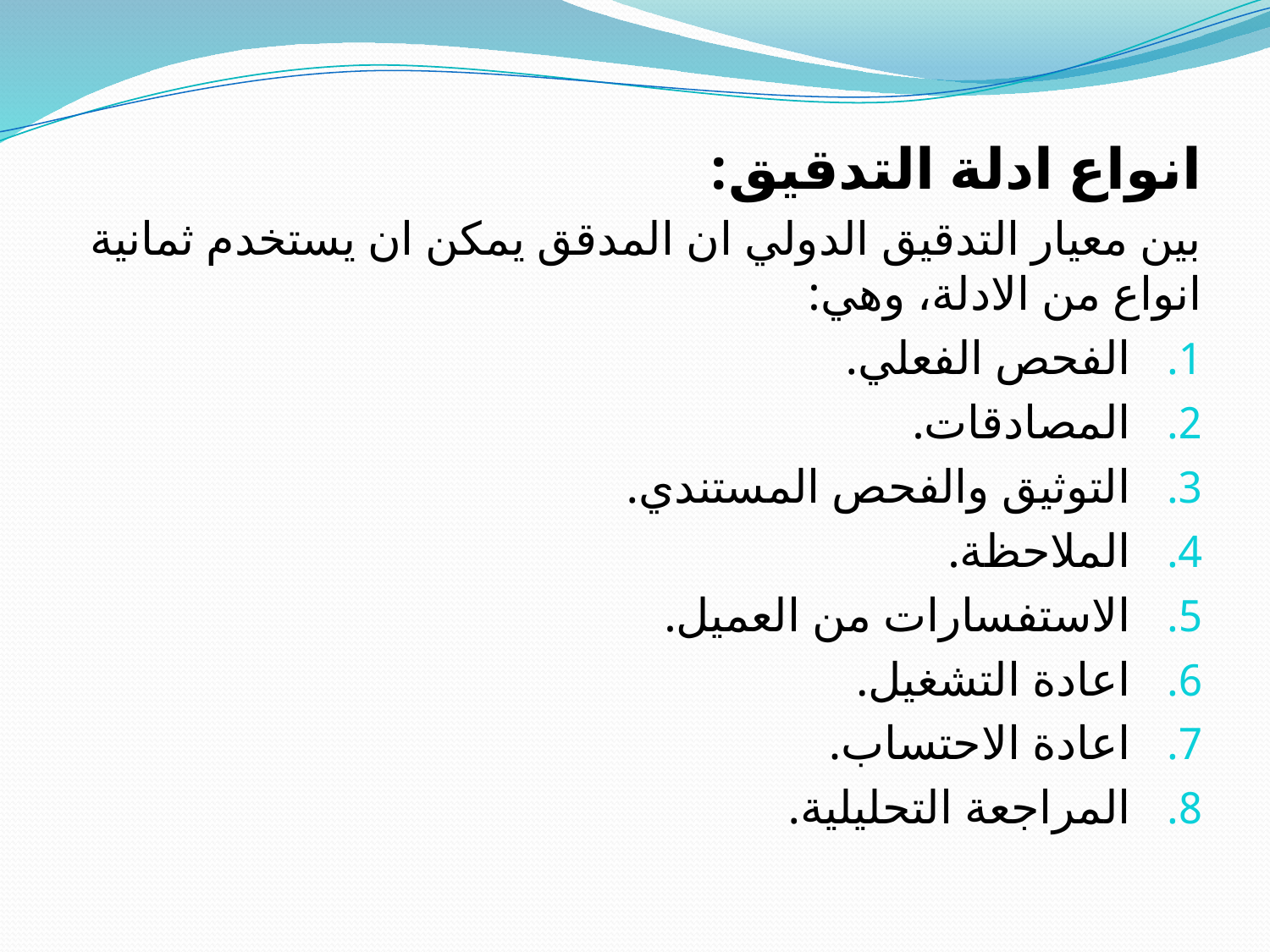

انواع ادلة التدقيق:
	بين معيار التدقيق الدولي ان المدقق يمكن ان يستخدم ثمانية انواع من الادلة، وهي:
الفحص الفعلي.
المصادقات.
التوثيق والفحص المستندي.
الملاحظة.
الاستفسارات من العميل.
اعادة التشغيل.
اعادة الاحتساب.
المراجعة التحليلية.